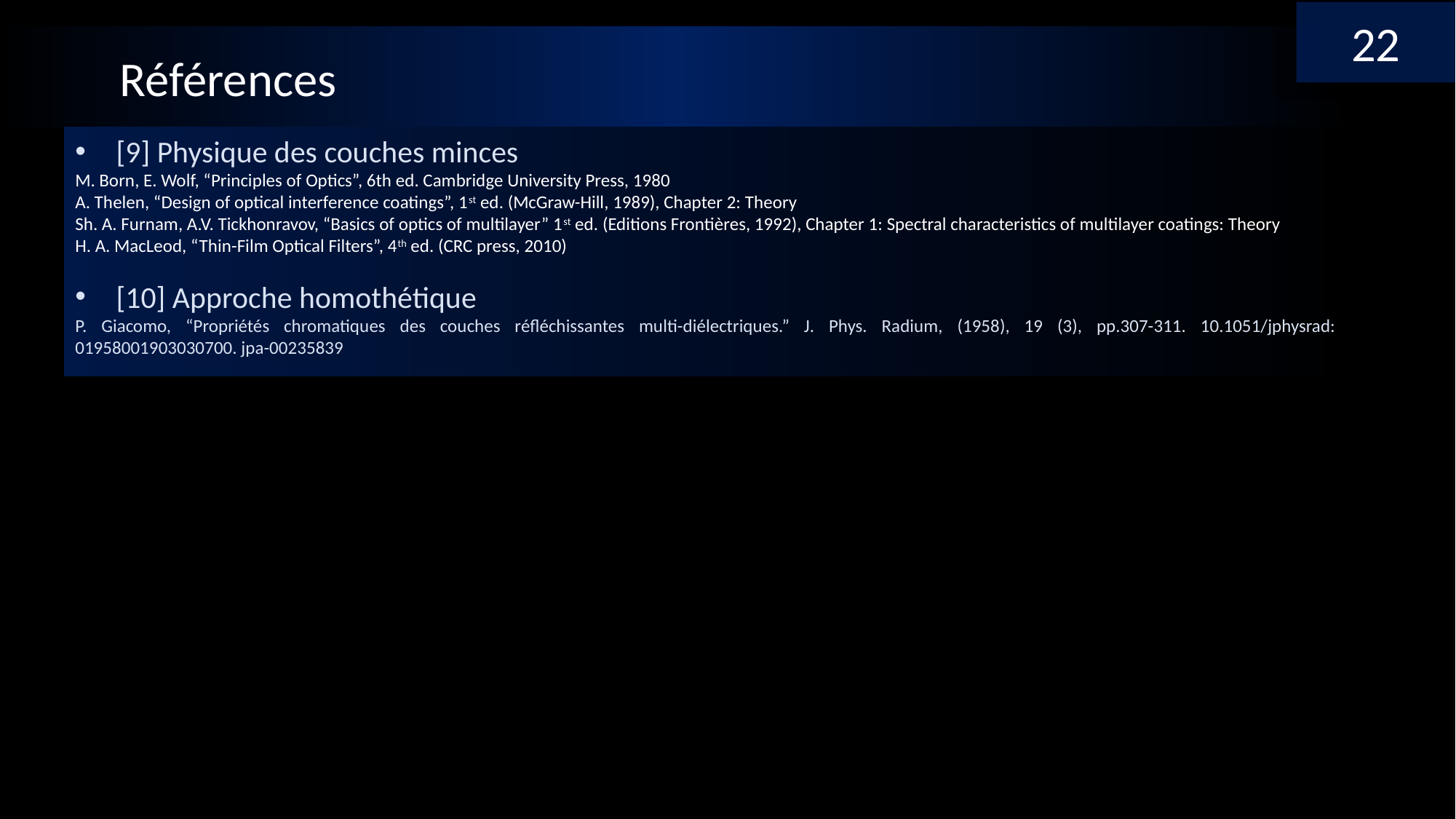

22
	Références
[9] Physique des couches minces
M. Born, E. Wolf, “Principles of Optics”, 6th ed. Cambridge University Press, 1980
A. Thelen, “Design of optical interference coatings”, 1st ed. (McGraw-Hill, 1989), Chapter 2: Theory
Sh. A. Furnam, A.V. Tickhonravov, “Basics of optics of multilayer” 1st ed. (Editions Frontières, 1992), Chapter 1: Spectral characteristics of multilayer coatings: Theory
H. A. MacLeod, “Thin-Film Optical Filters”, 4th ed. (CRC press, 2010)

[10] Approche homothétique
P. Giacomo, “Propriétés chromatiques des couches réfléchissantes multi-diélectriques.” J. Phys. Radium, (1958), 19 (3), pp.307-311. 10.1051/jphysrad: 01958001903030700. jpa-00235839